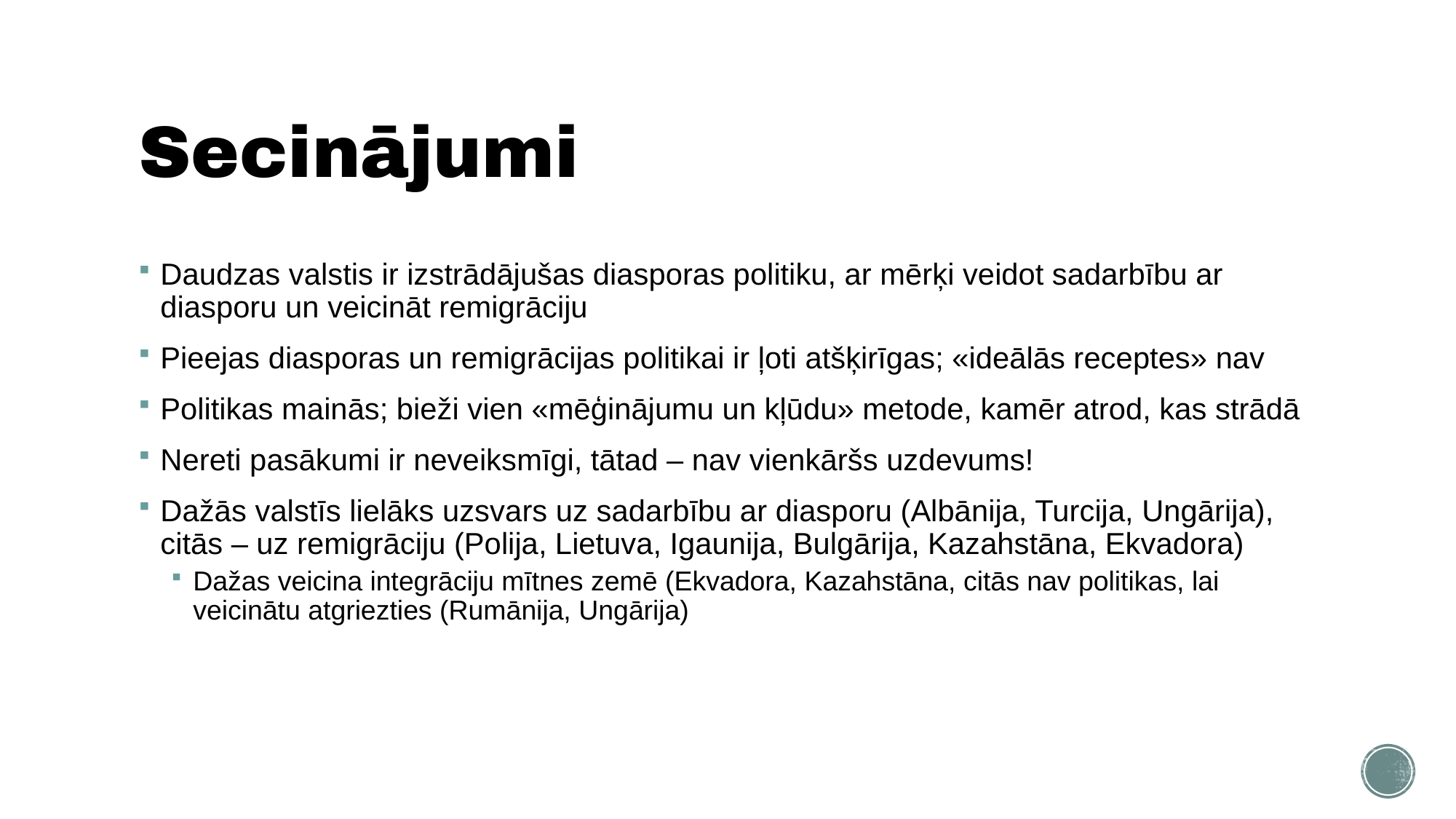

# Secinājumi
Daudzas valstis ir izstrādājušas diasporas politiku, ar mērķi veidot sadarbību ar diasporu un veicināt remigrāciju
Pieejas diasporas un remigrācijas politikai ir ļoti atšķirīgas; «ideālās receptes» nav
Politikas mainās; bieži vien «mēģinājumu un kļūdu» metode, kamēr atrod, kas strādā
Nereti pasākumi ir neveiksmīgi, tātad – nav vienkāršs uzdevums!
Dažās valstīs lielāks uzsvars uz sadarbību ar diasporu (Albānija, Turcija, Ungārija), citās – uz remigrāciju (Polija, Lietuva, Igaunija, Bulgārija, Kazahstāna, Ekvadora)
Dažas veicina integrāciju mītnes zemē (Ekvadora, Kazahstāna, citās nav politikas, lai veicinātu atgriezties (Rumānija, Ungārija)